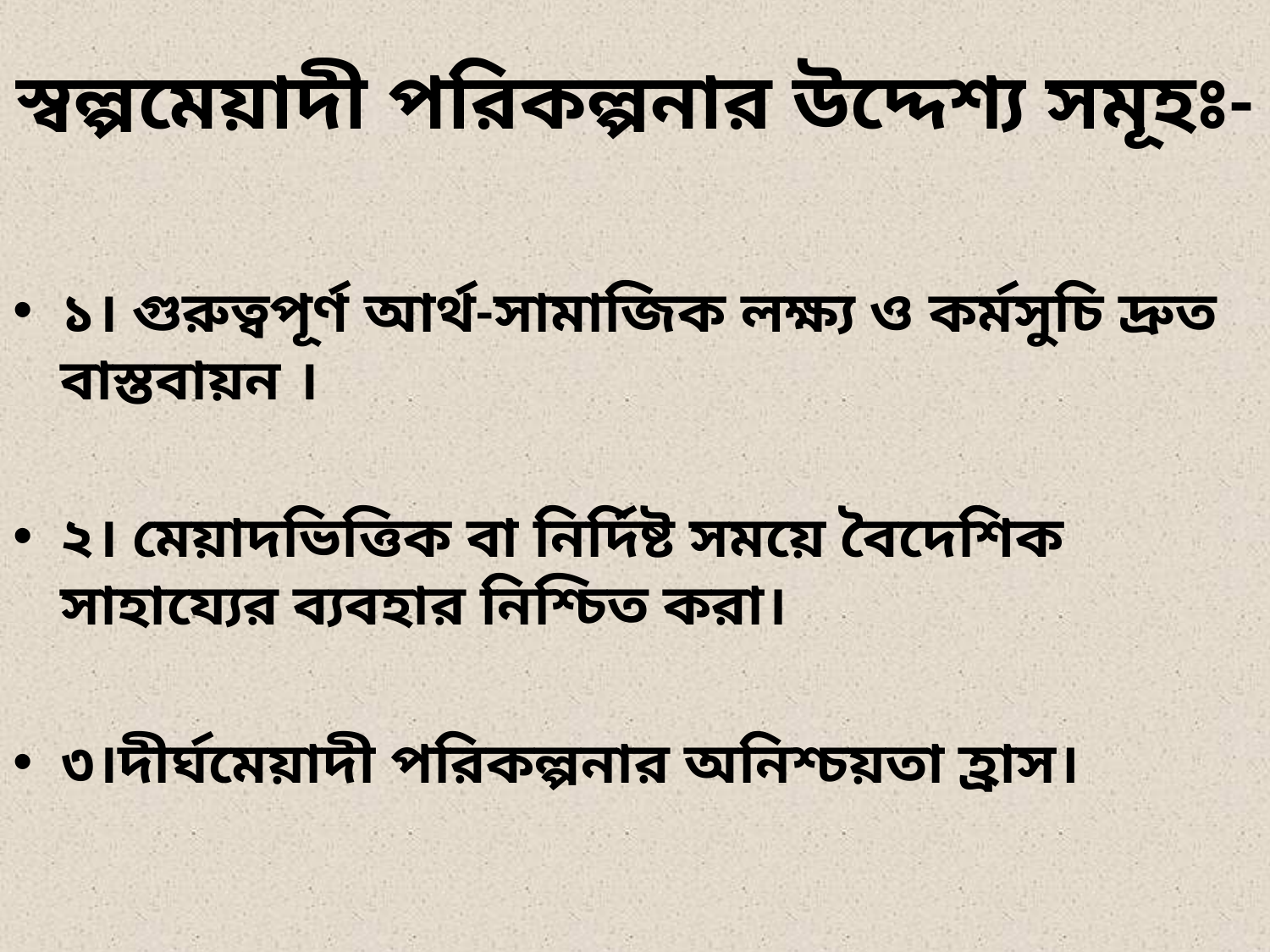

# স্বল্পমেয়াদী পরিকল্পনার উদ্দেশ্য সমূহঃ-

১। গুরুত্বপূর্ণ আর্থ-সামাজিক লক্ষ্য ও কর্মসুচি দ্রুত বাস্তবায়ন ।

২। মেয়াদভিত্তিক বা নির্দিষ্ট সময়ে বৈদেশিক সাহায্যের ব্যবহার নিশ্চিত করা।

৩।দীর্ঘমেয়াদী পরিকল্পনার অনিশ্চয়তা হ্রাস।